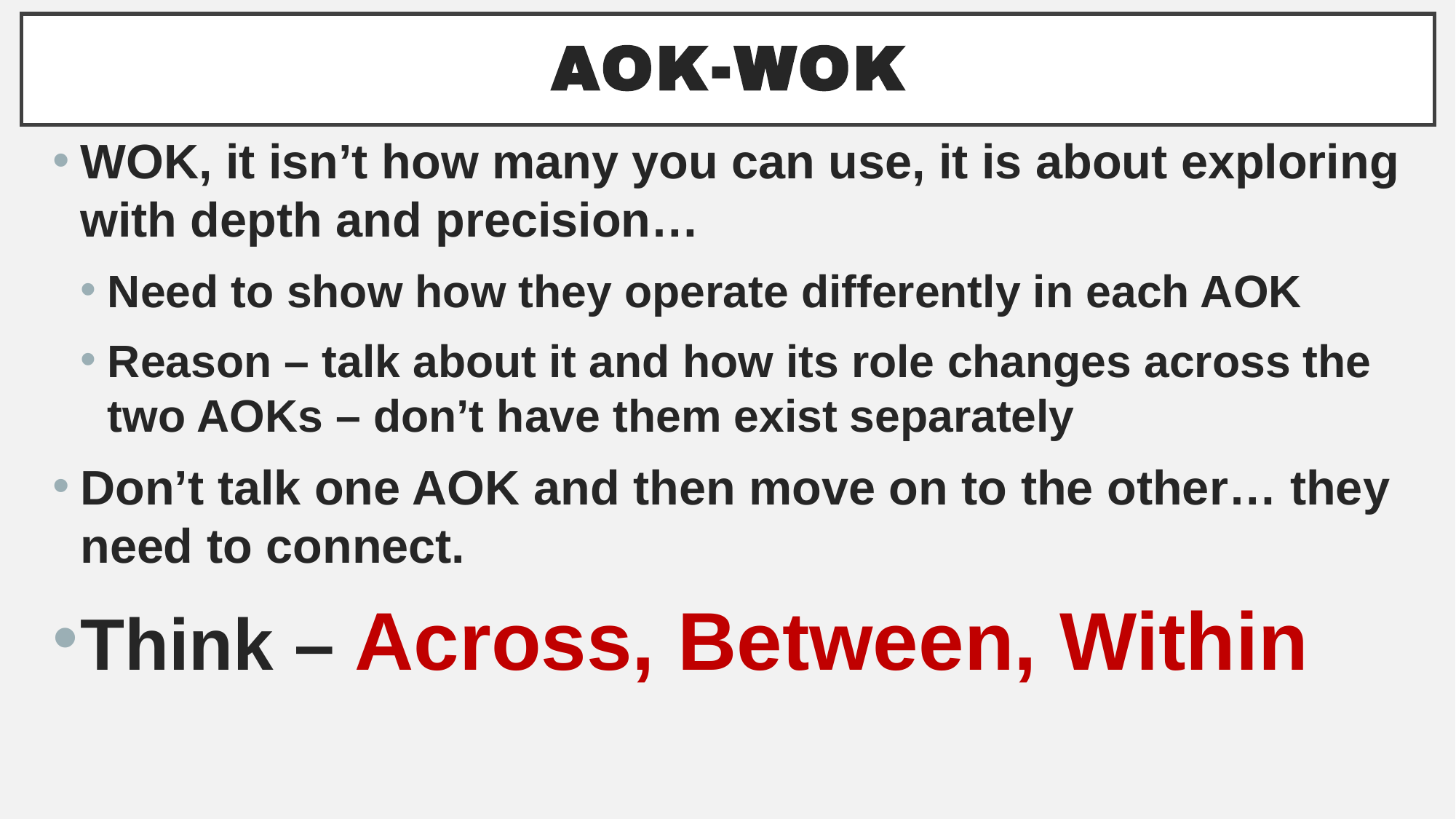

# AOK-WOK
WOK, it isn’t how many you can use, it is about exploring with depth and precision…
Need to show how they operate differently in each AOK
Reason – talk about it and how its role changes across the two AOKs – don’t have them exist separately
Don’t talk one AOK and then move on to the other… they need to connect.
Think – Across, Between, Within